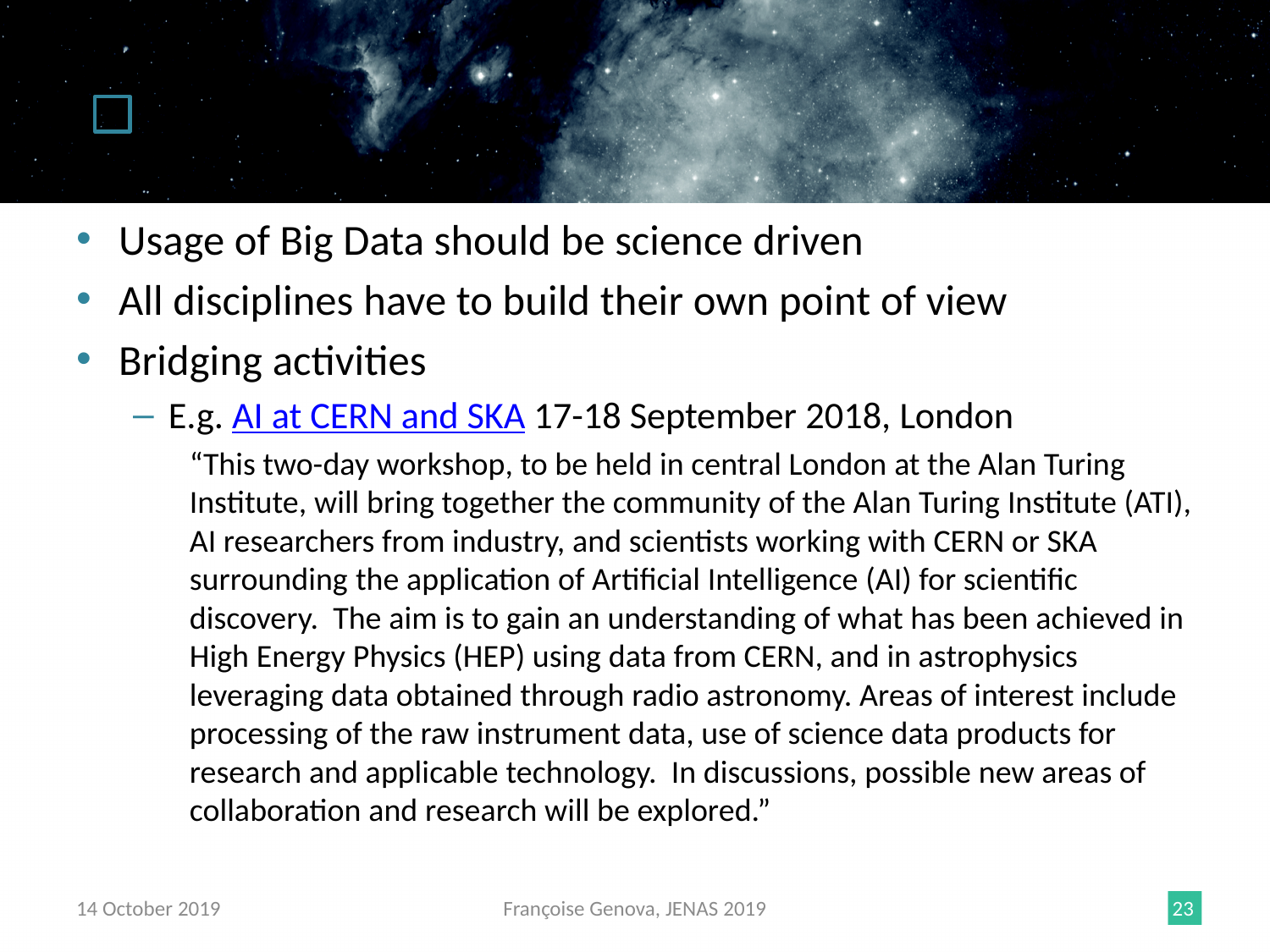

#
Usage of Big Data should be science driven
All disciplines have to build their own point of view
Bridging activities
E.g. AI at CERN and SKA 17-18 September 2018, London
“This two-day workshop, to be held in central London at the Alan Turing Institute, will bring together the community of the Alan Turing Institute (ATI), AI researchers from industry, and scientists working with CERN or SKA surrounding the application of Artificial Intelligence (AI) for scientific discovery.  The aim is to gain an understanding of what has been achieved in High Energy Physics (HEP) using data from CERN, and in astrophysics leveraging data obtained through radio astronomy. Areas of interest include processing of the raw instrument data, use of science data products for research and applicable technology.  In discussions, possible new areas of collaboration and research will be explored.”
14 October 2019
Françoise Genova, JENAS 2019
23